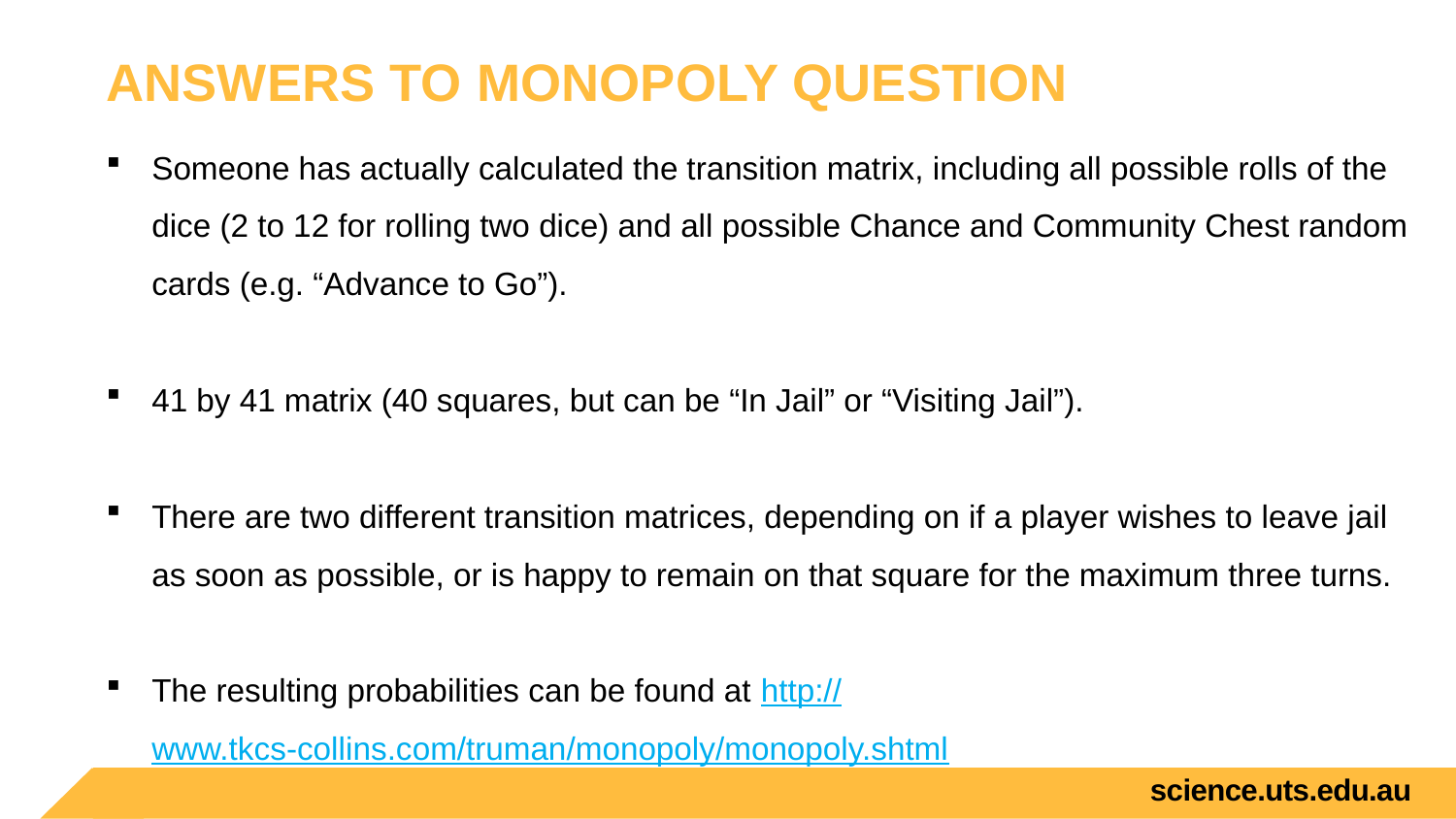

# ANSWERS TO MONOPOLY question
Someone has actually calculated the transition matrix, including all possible rolls of the dice (2 to 12 for rolling two dice) and all possible Chance and Community Chest random cards (e.g. “Advance to Go”).

41 by 41 matrix (40 squares, but can be “In Jail” or “Visiting Jail”).

There are two different transition matrices, depending on if a player wishes to leave jail as soon as possible, or is happy to remain on that square for the maximum three turns.

The resulting probabilities can be found at http://www.tkcs-collins.com/truman/monopoly/monopoly.shtml
science.uts.edu.au